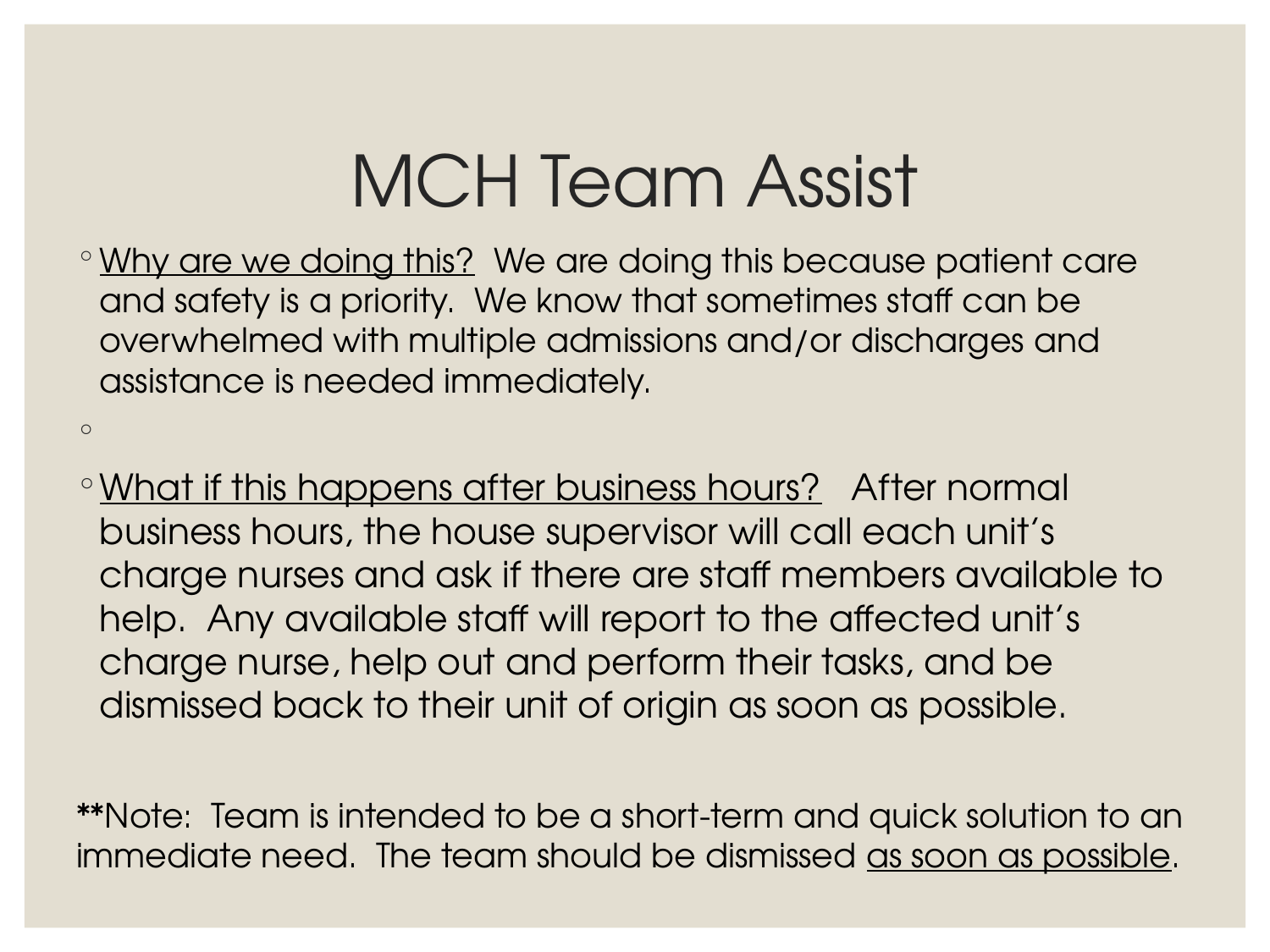

# MCH Team Assist
Why are we doing this?  We are doing this because patient care and safety is a priority.  We know that sometimes staff can be overwhelmed with multiple admissions and/or discharges and assistance is needed immediately.

What if this happens after business hours?   After normal business hours, the house supervisor will call each unit’s charge nurses and ask if there are staff members available to help.  Any available staff will report to the affected unit’s charge nurse, help out and perform their tasks, and be dismissed back to their unit of origin as soon as possible.

**Note:  Team is intended to be a short-term and quick solution to an immediate need.  The team should be dismissed as soon as possible.